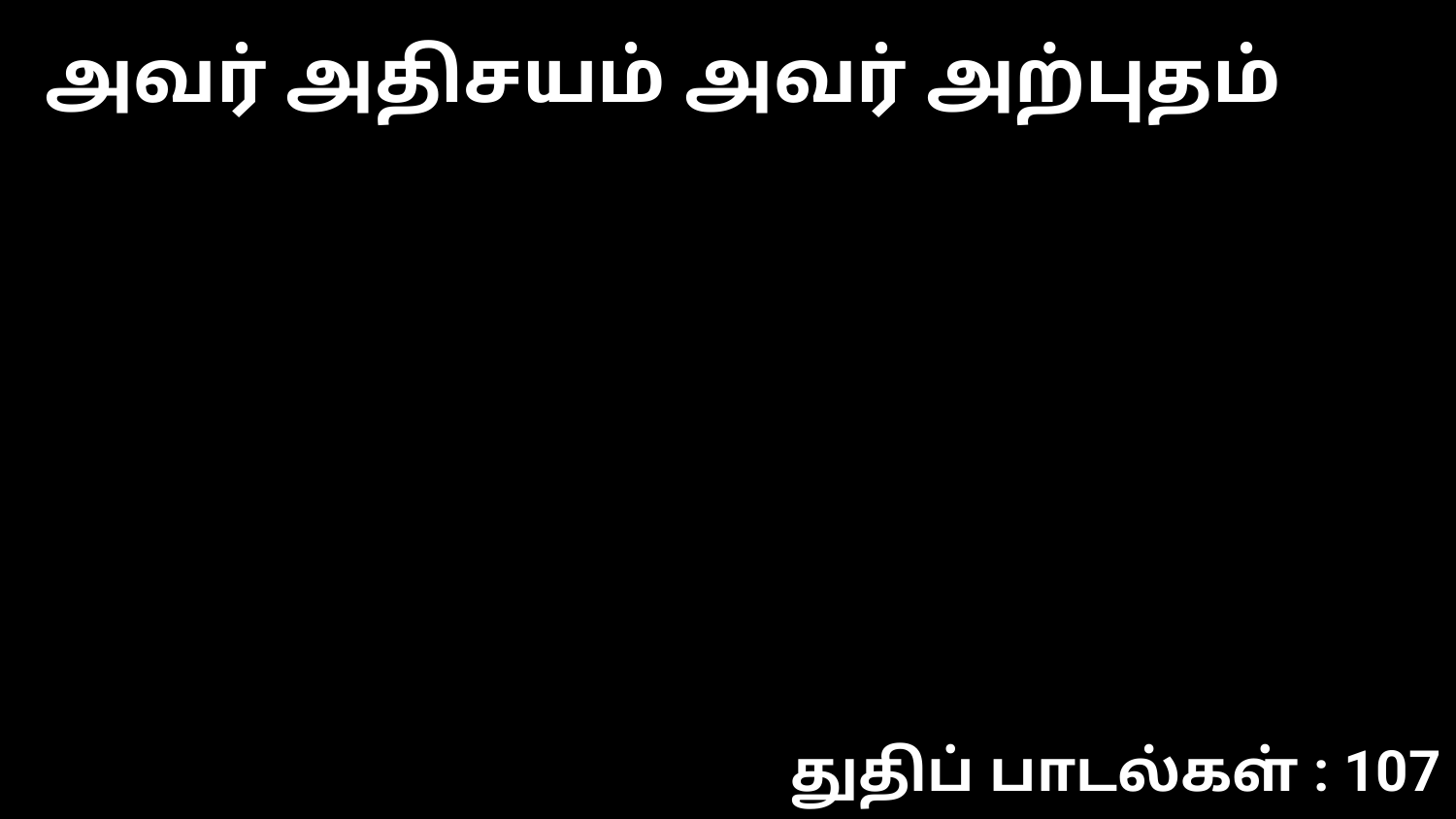

அவர் அதிசயம் அவர் அற்புதம்
துதிப் பாடல்கள் : 107